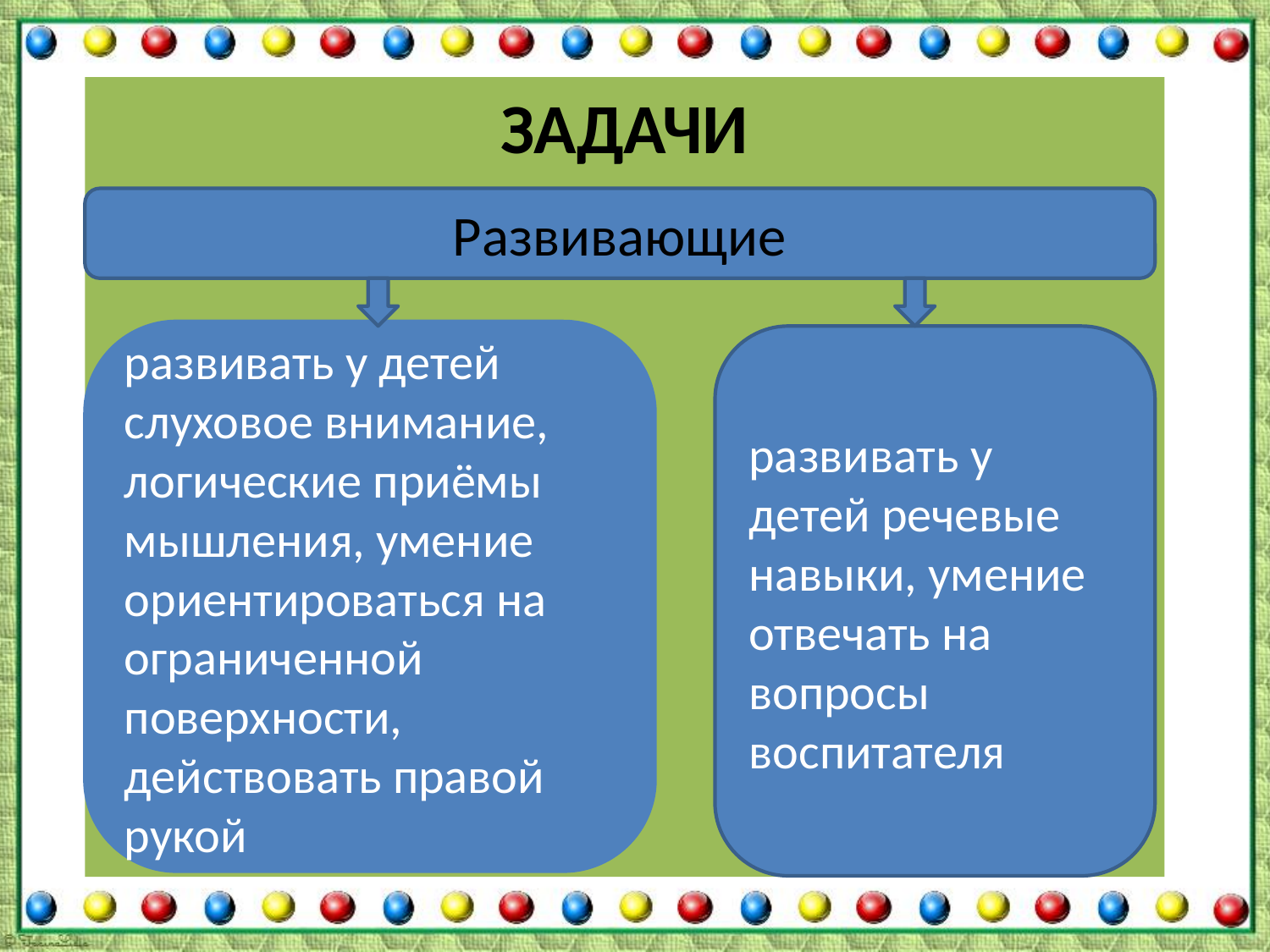

# Задачи
Развивающие

развивать у детей слуховое внимание, логические приёмы мышления, умение ориентироваться на ограниченной поверхности, действовать правой рукой
развивать у детей речевые навыки, умение отвечать на вопросы воспитателя